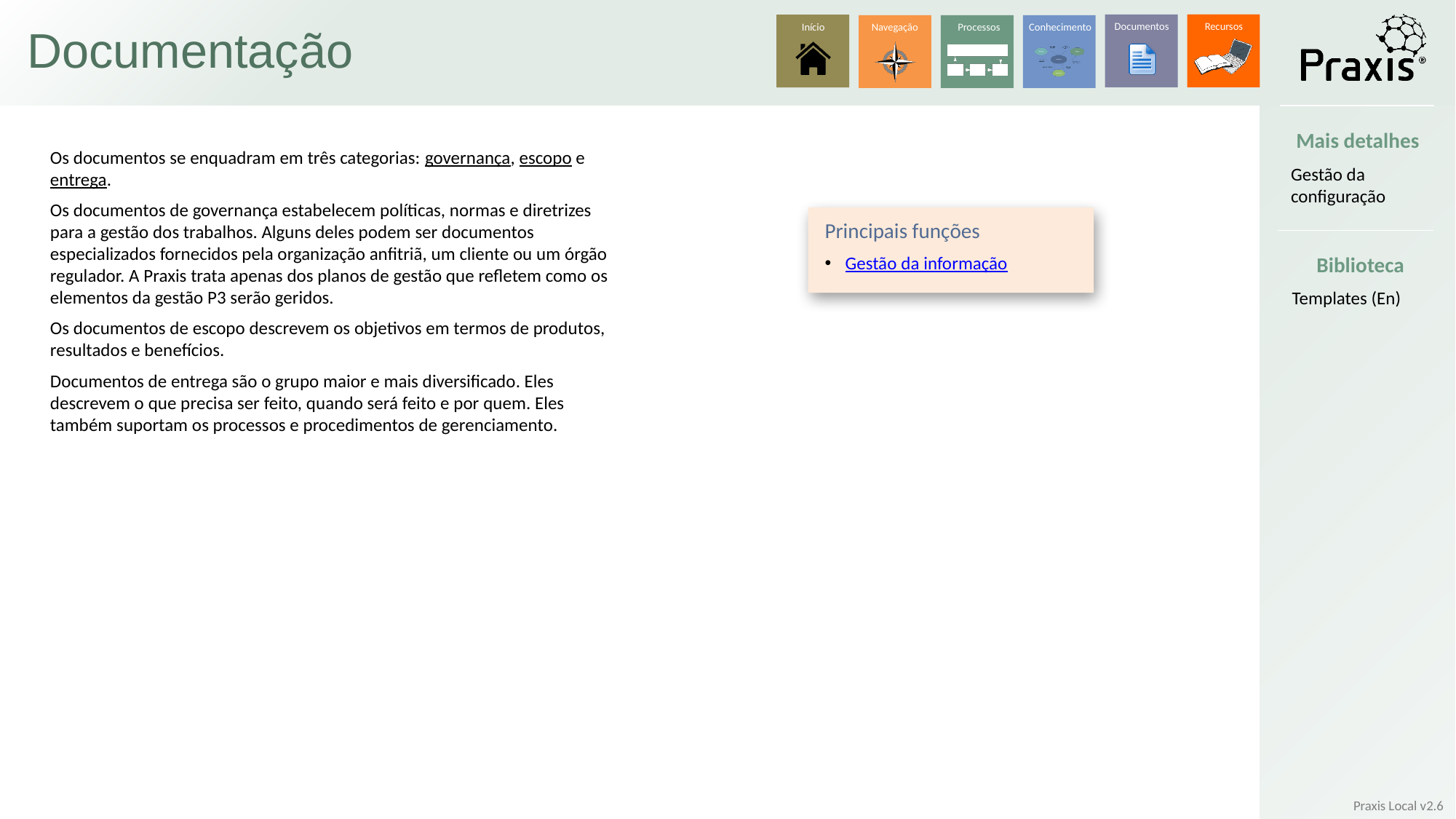

# Documentação

Mais detalhes
Os documentos se enquadram em três categorias: governança, escopo e entrega.
Os documentos de governança estabelecem políticas, normas e diretrizes para a gestão dos trabalhos. Alguns deles podem ser documentos especializados fornecidos pela organização anfitriã, um cliente ou um órgão regulador. A Praxis trata apenas dos planos de gestão que refletem como os elementos da gestão P3 serão geridos.
Os documentos de escopo descrevem os objetivos em termos de produtos, resultados e benefícios.
Documentos de entrega são o grupo maior e mais diversificado. Eles descrevem o que precisa ser feito, quando será feito e por quem. Eles também suportam os processos e procedimentos de gerenciamento.
Gestão da configuração

Principais funções
Gestão da informação
Biblioteca
Templates (En)